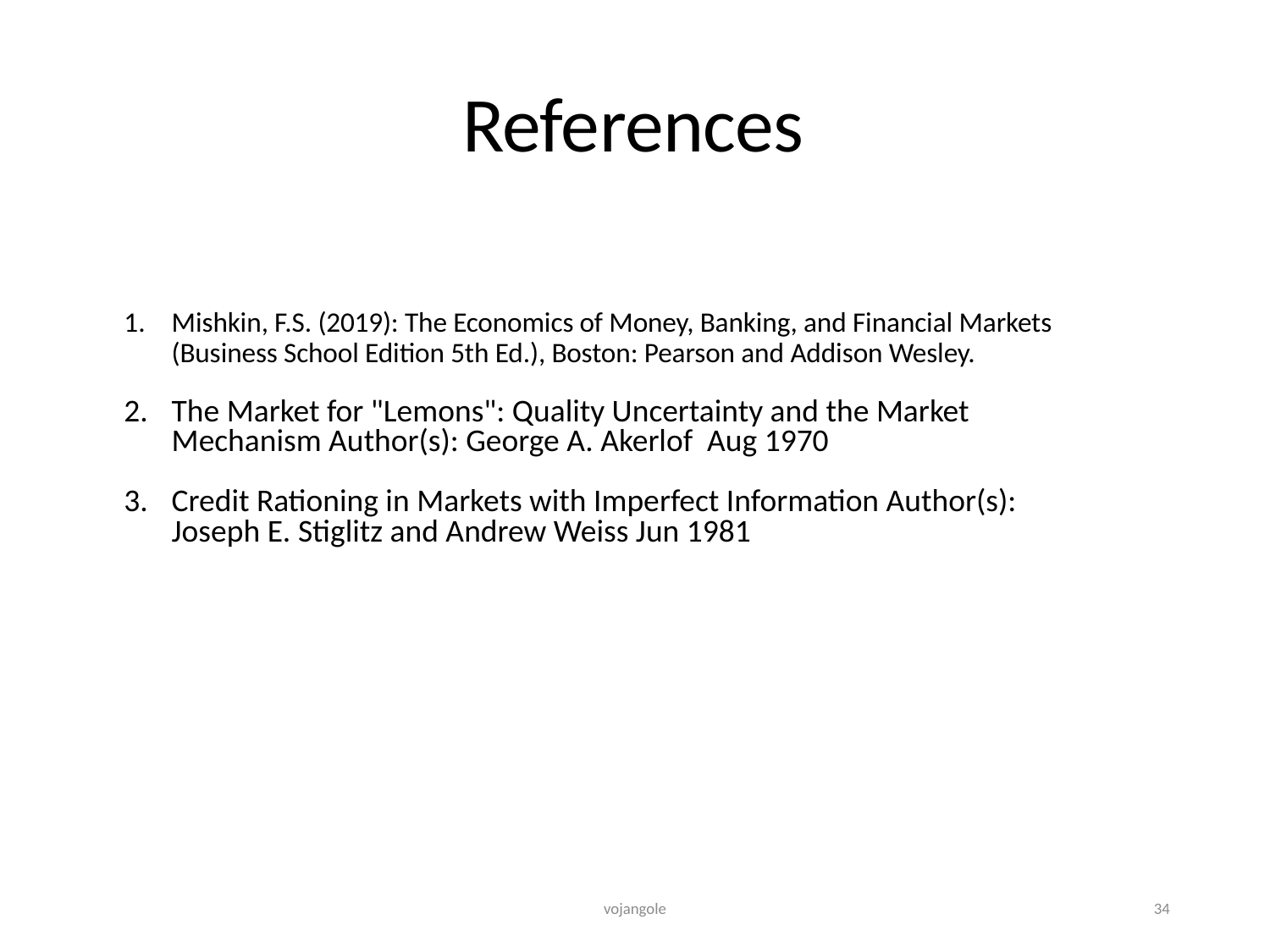

References
Mishkin, F.S. (2019): The Economics of Money, Banking, and Financial Markets (Business School Edition 5th Ed.), Boston: Pearson and Addison Wesley.
The Market for "Lemons": Quality Uncertainty and the Market Mechanism Author(s): George A. Akerlof  Aug 1970
Credit Rationing in Markets with Imperfect Information Author(s): Joseph E. Stiglitz and Andrew Weiss Jun 1981

vojangole
34